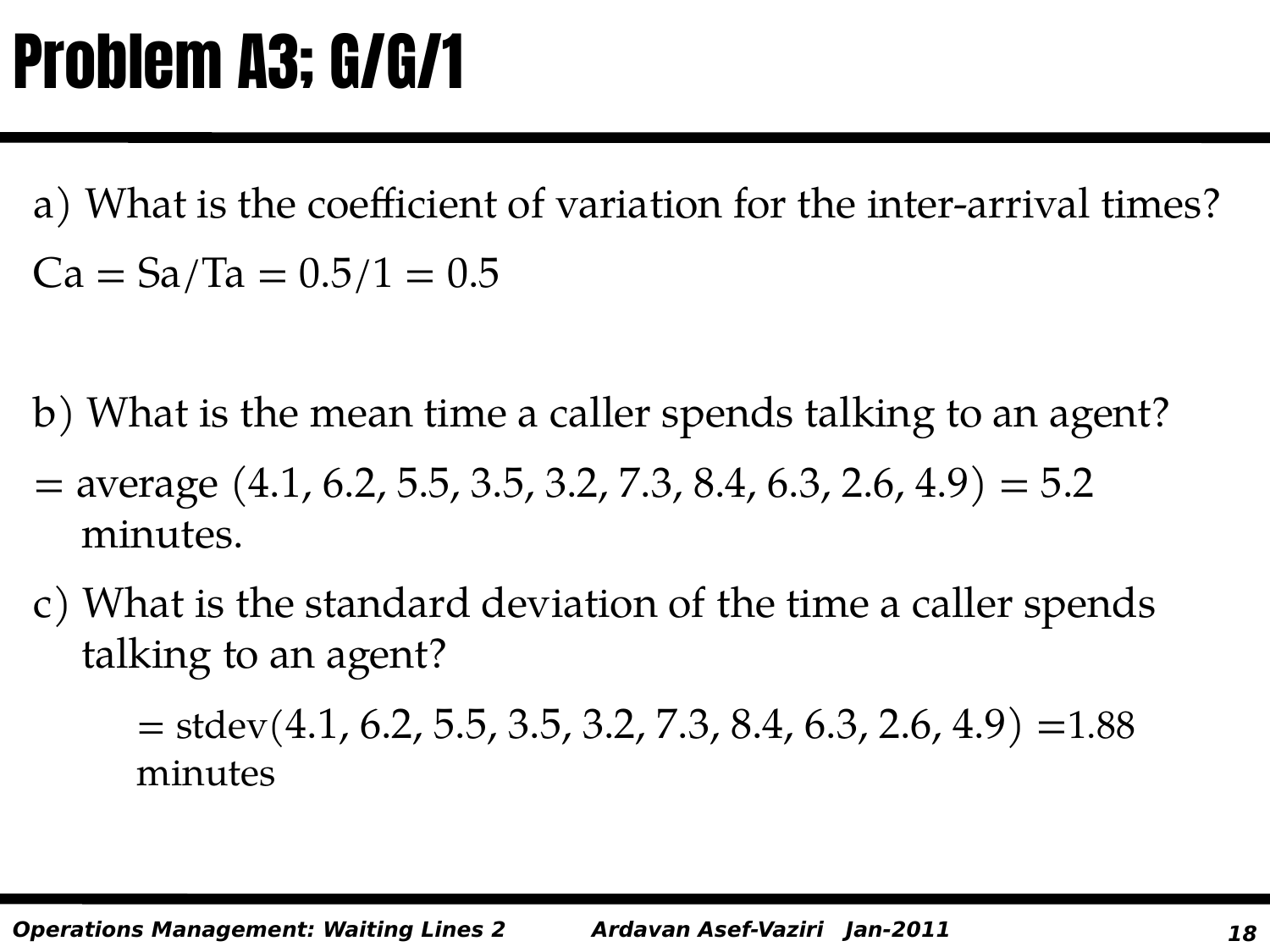

Problem A3; G/G/1
a) What is the coefficient of variation for the inter-arrival times?
Ca = Sa/Ta = 0.5/1 = 0.5

b) What is the mean time a caller spends talking to an agent?
= average (4.1, 6.2, 5.5, 3.5, 3.2, 7.3, 8.4, 6.3, 2.6, 4.9) = 5.2 minutes.
c) What is the standard deviation of the time a caller spends talking to an agent?
	= stdev(4.1, 6.2, 5.5, 3.5, 3.2, 7.3, 8.4, 6.3, 2.6, 4.9) =1.88 minutes